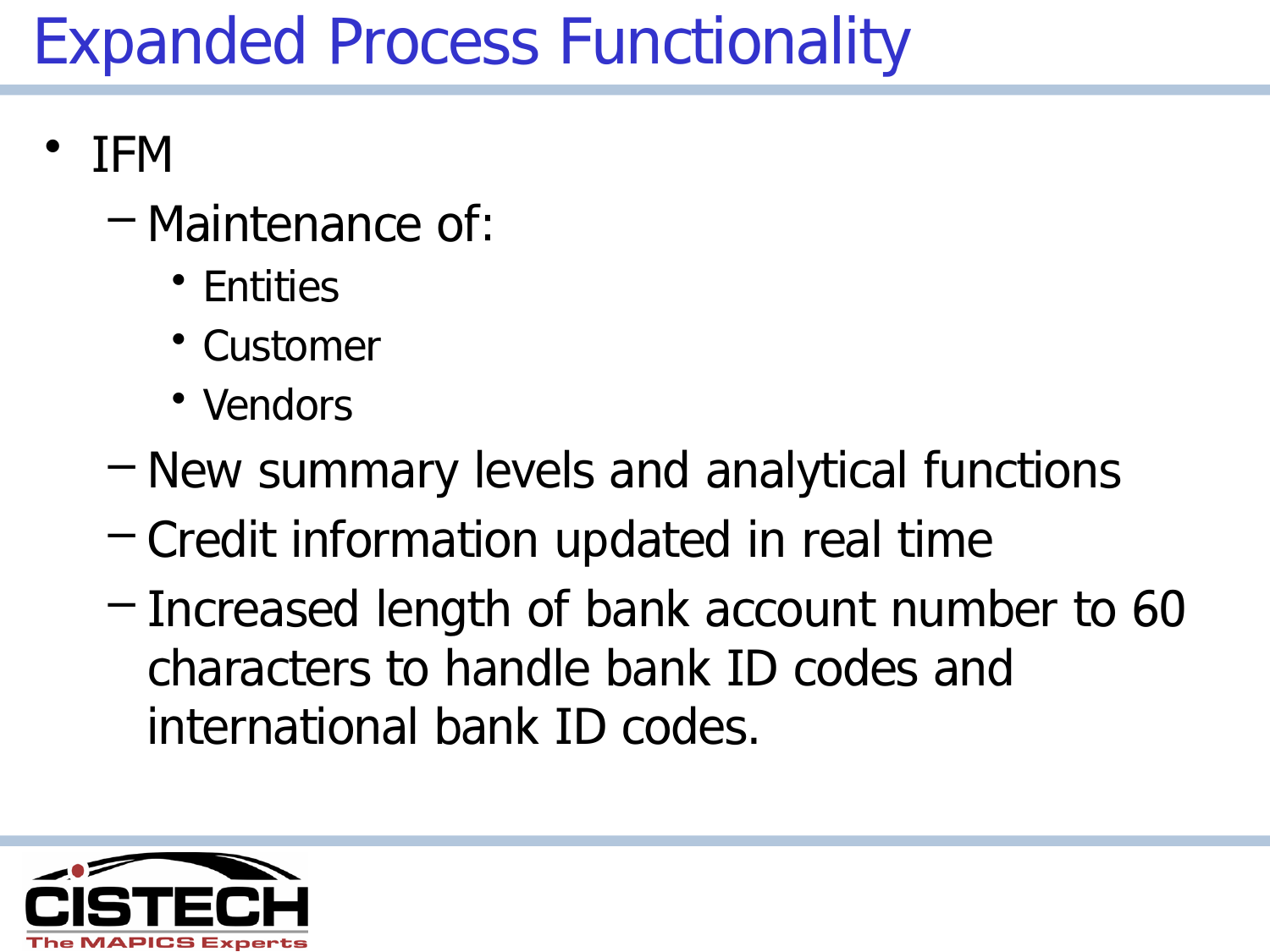

# Expanded Process Functionality
IFM
Maintenance of:
Entities
Customer
Vendors
New summary levels and analytical functions
Credit information updated in real time
Increased length of bank account number to 60 characters to handle bank ID codes and international bank ID codes.